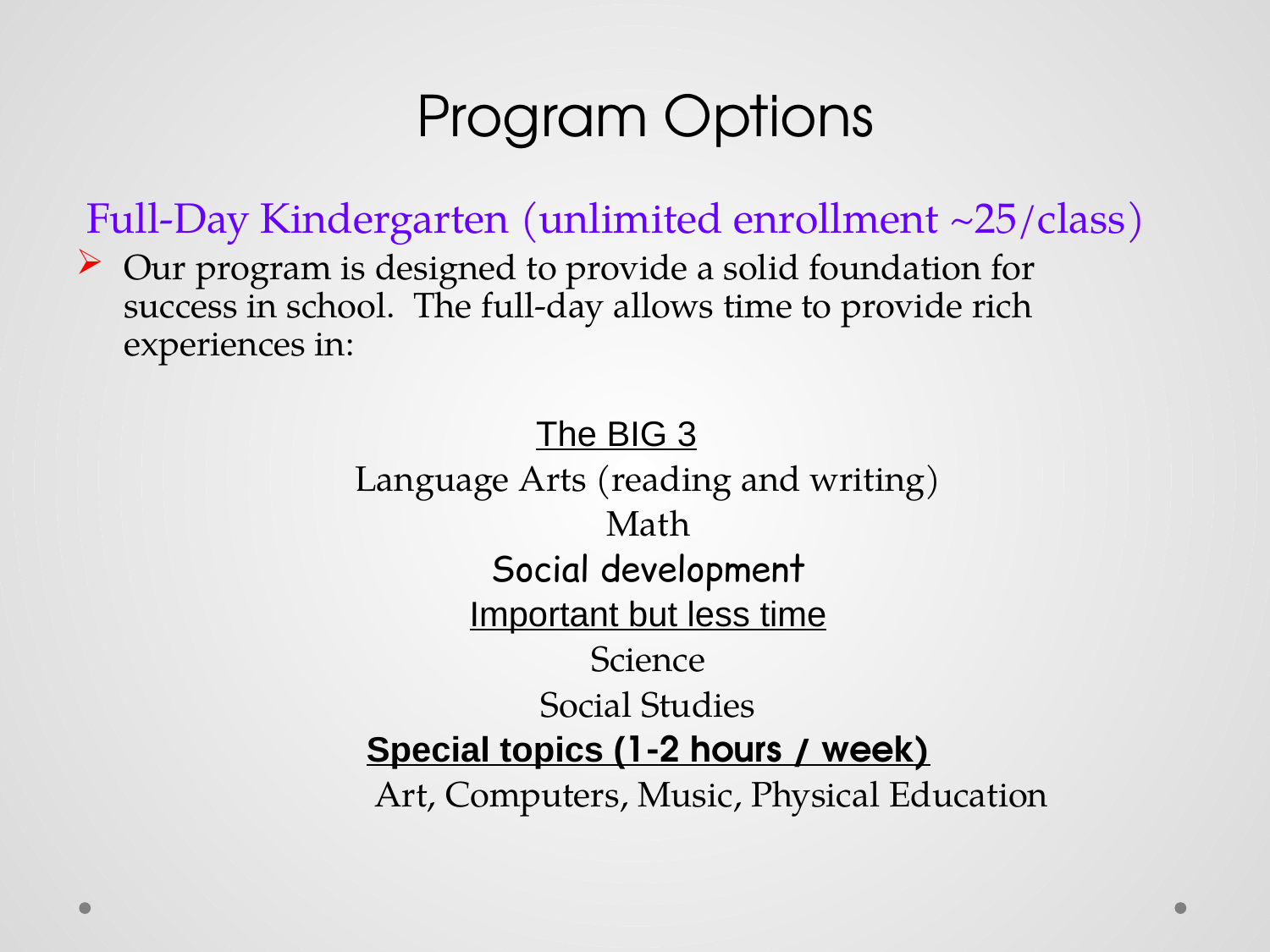

Program Options
Full-Day Kindergarten (unlimited enrollment ~25/class)
Our program is designed to provide a solid foundation for success in school.  The full-day allows time to provide rich experiences in:

The BIG 3
Language Arts (reading and writing)
Math
Social development
Important but less time
Science
Social Studies
Special topics (1-2 hours / week)
	Art, Computers, Music, Physical Education